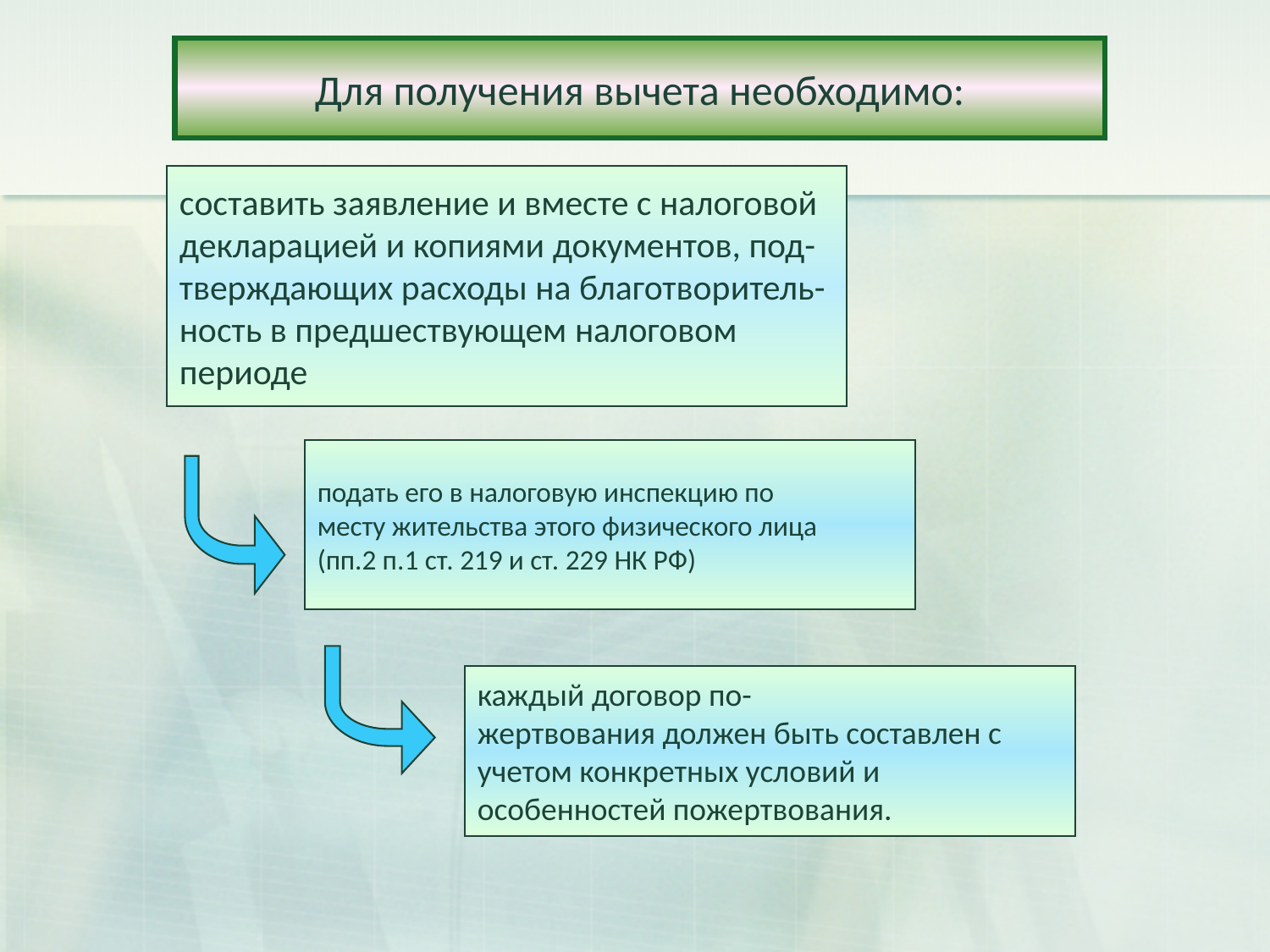

Для получения вычета необходимо:
составить заявление и вместе с налоговой
декларацией и копиями документов, под-
тверждающих расходы на благотворитель-
ность в предшествующем налоговом периоде
подать его в налоговую инспекцию по
месту жительства этого физического лица
(пп.2 п.1 ст. 219 и ст. 229 НК РФ)

каждый договор по-
жертвования должен быть составлен с учетом конкретных условий и особенностей пожертвования.